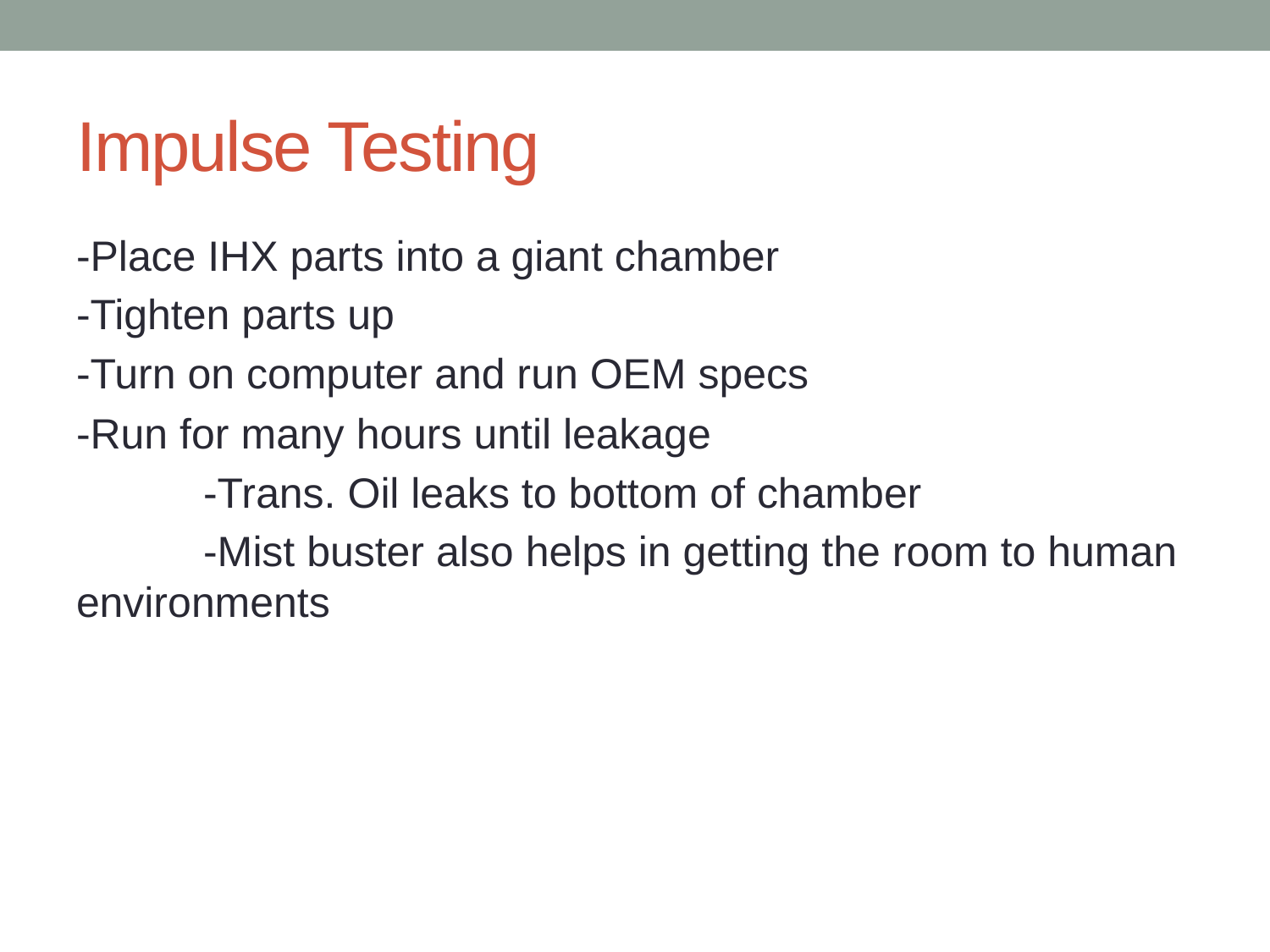

# Impulse Testing
-Place IHX parts into a giant chamber
-Tighten parts up
-Turn on computer and run OEM specs
-Run for many hours until leakage
	-Trans. Oil leaks to bottom of chamber
	-Mist buster also helps in getting the room to human environments